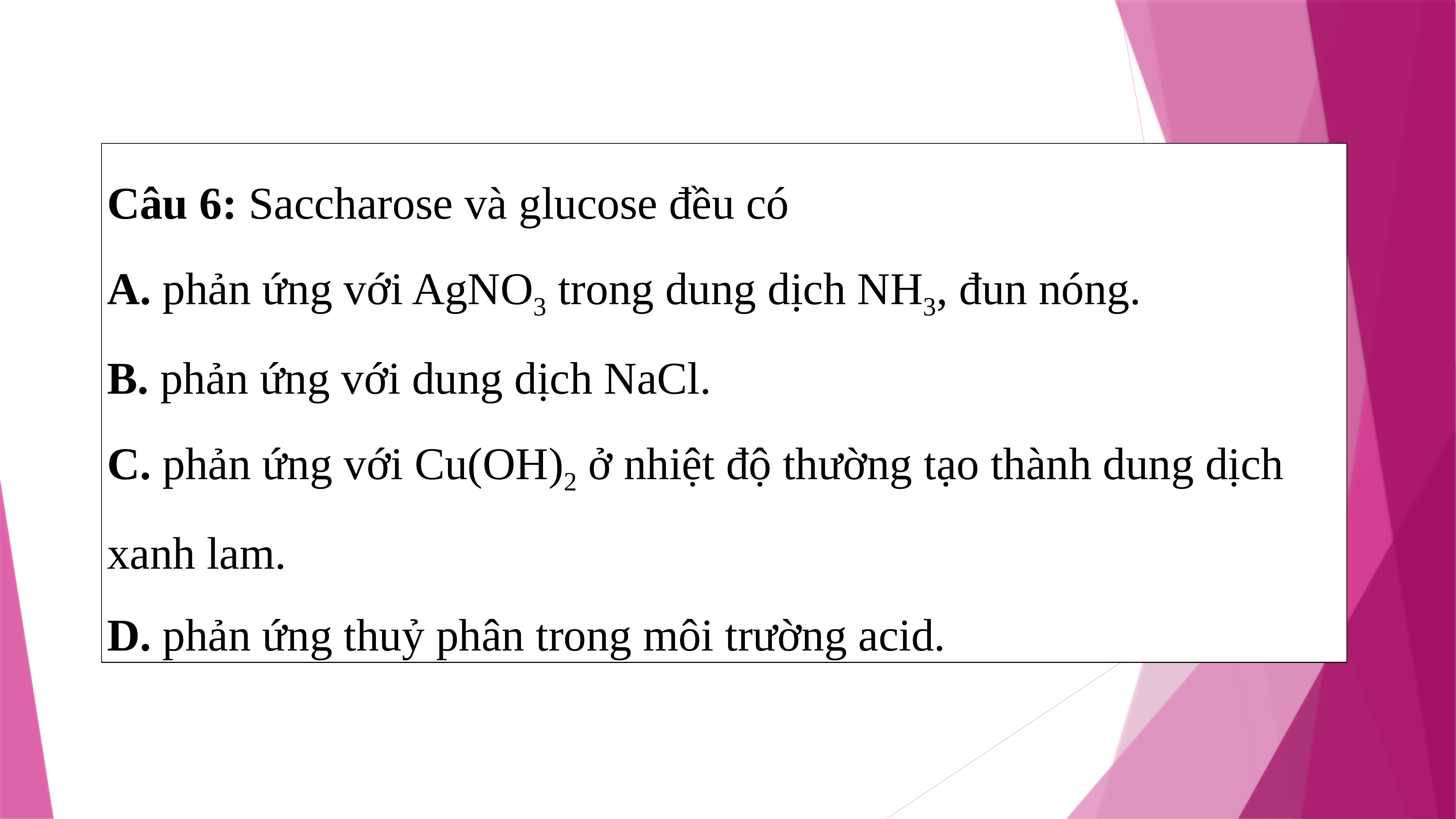

Câu 6: Saccharose và glucose đều có
A. phản ứng với AgNO3 trong dung dịch NH3, đun nóng.
B. phản ứng với dung dịch NaCl.
C. phản ứng với Cu(OH)2 ở nhiệt độ thường tạo thành dung dịch xanh lam.
D. phản ứng thuỷ phân trong môi trường acid.